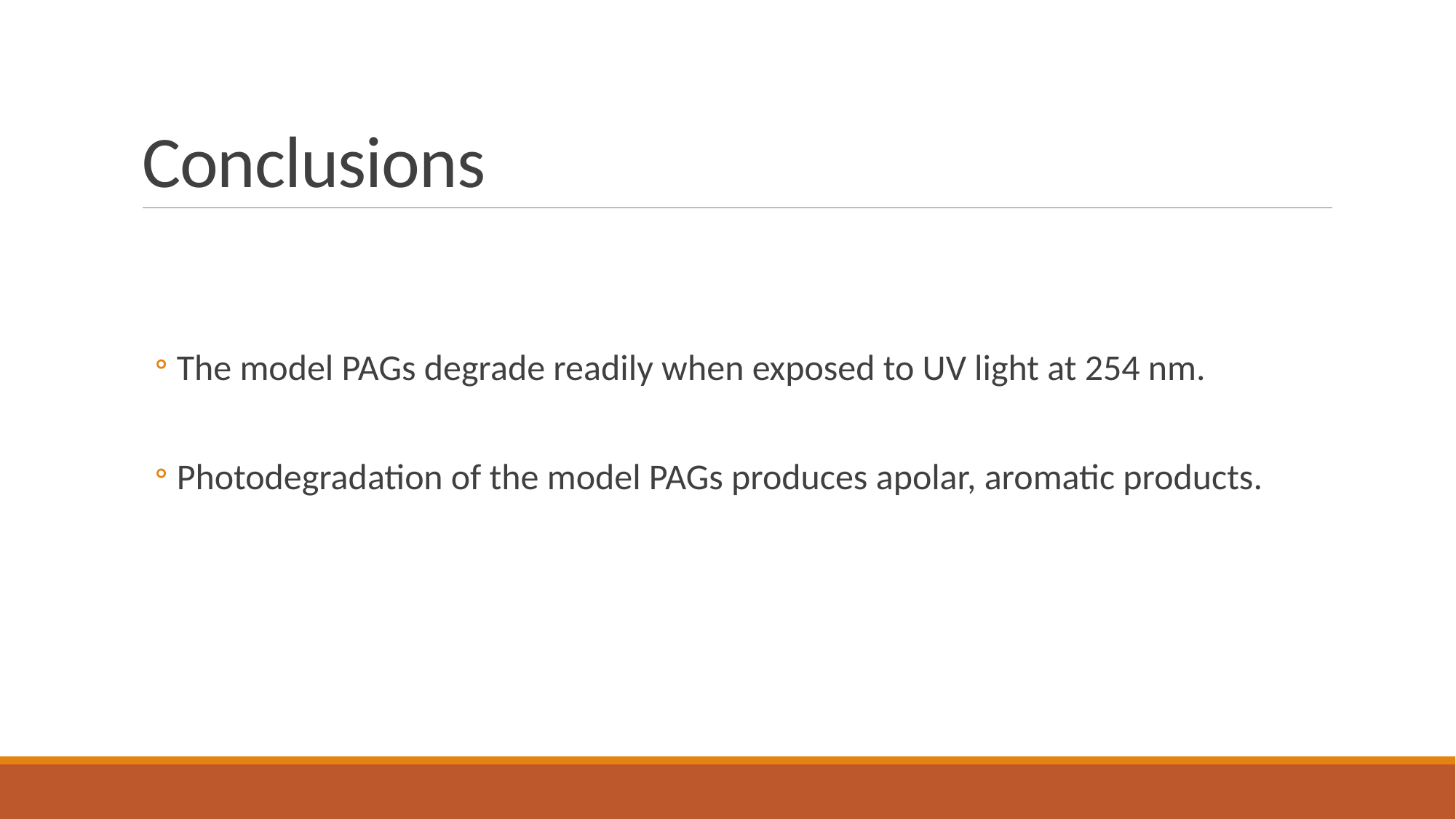

# Conclusions

The model PAGs degrade readily when exposed to UV light at 254 nm.

Photodegradation of the model PAGs produces apolar, aromatic products.